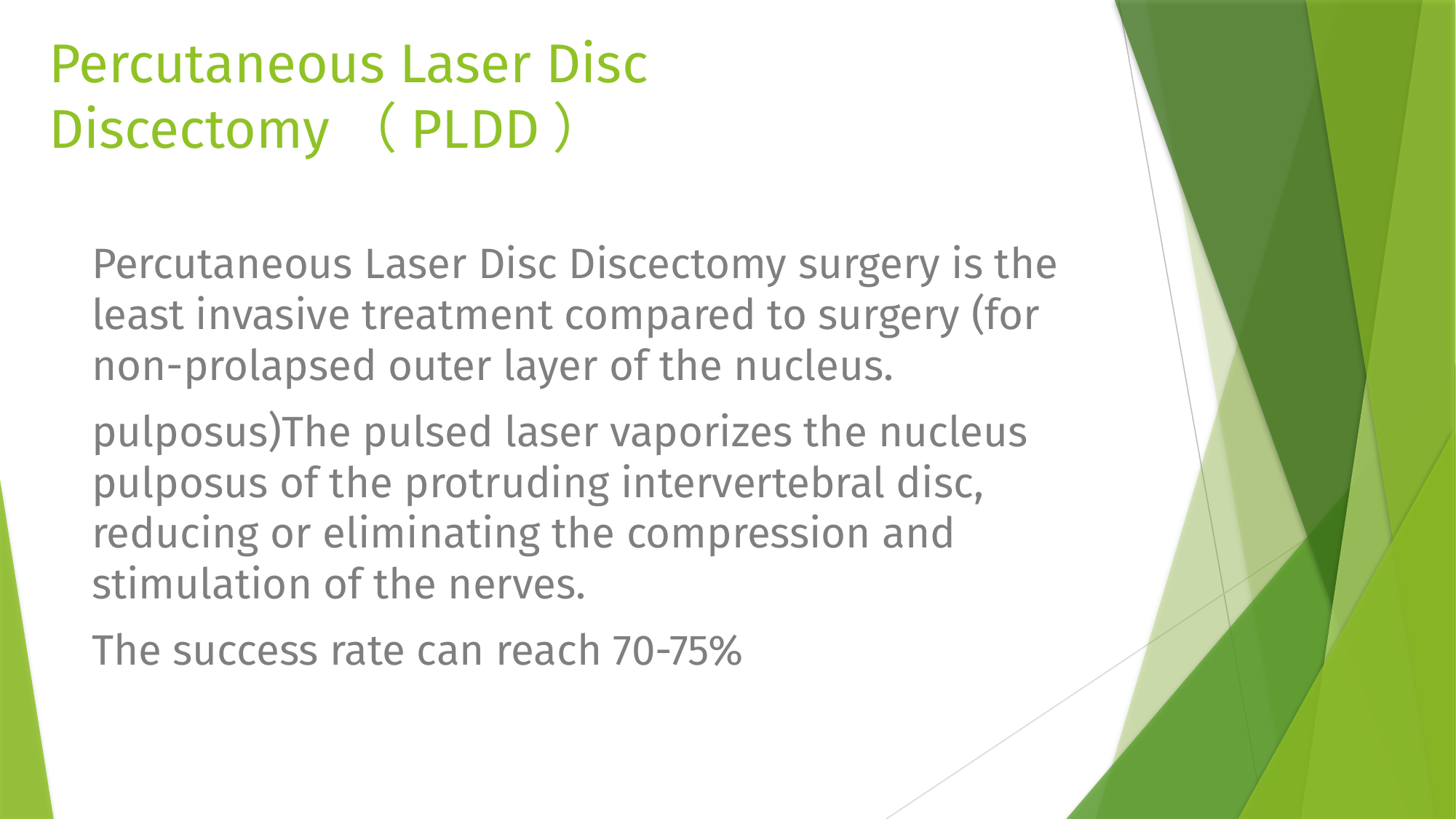

Broad  Herniation
# Percutaneous Laser Disc Discectomy（PLDD）
Protrusion
Percutaneous Laser Disc Discectomy surgery is the least invasive treatment compared to surgery (for non-prolapsed outer layer of the nucleus.
pulposus)The pulsed laser vaporizes the nucleus pulposus of the protruding intervertebral disc, reducing or eliminating the compression and stimulation of the nerves.
The success rate can reach 70-75%

Migration